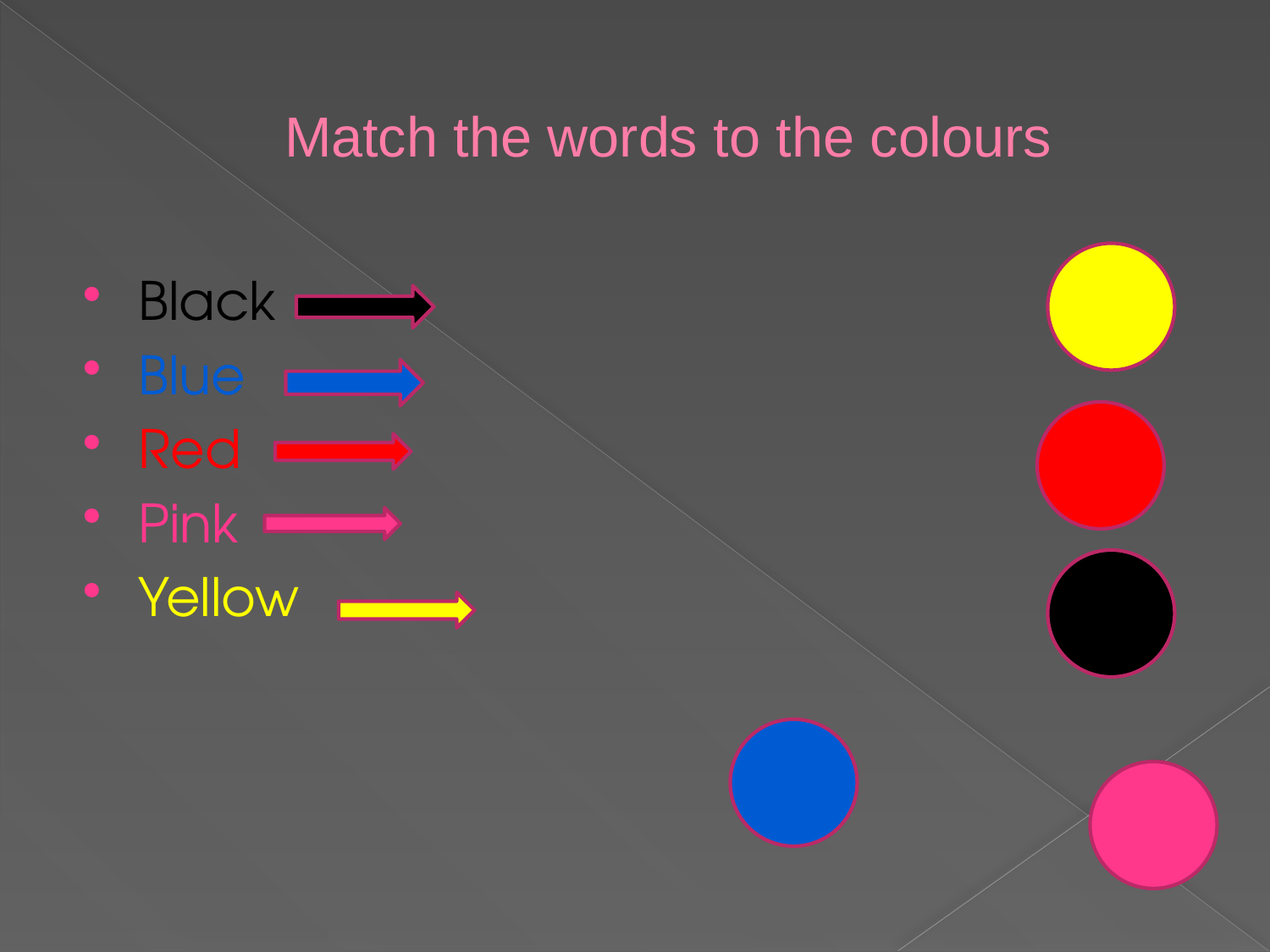

# Match the words to the colours

Black
Blue
Red
Pink
Yellow